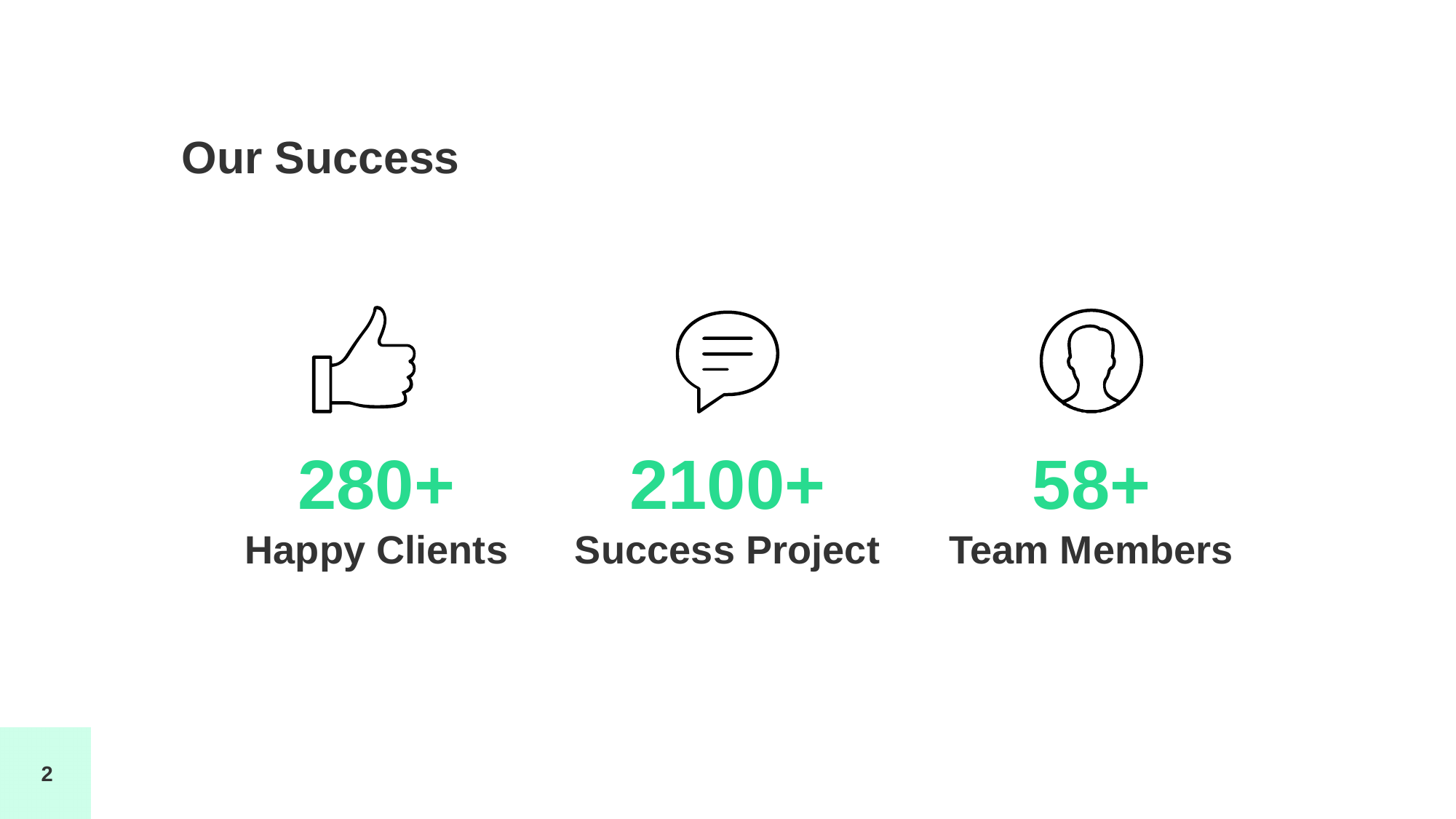

# Our Success

280+
Happy Clients
2100+
Success Project
58+
Team Members
2